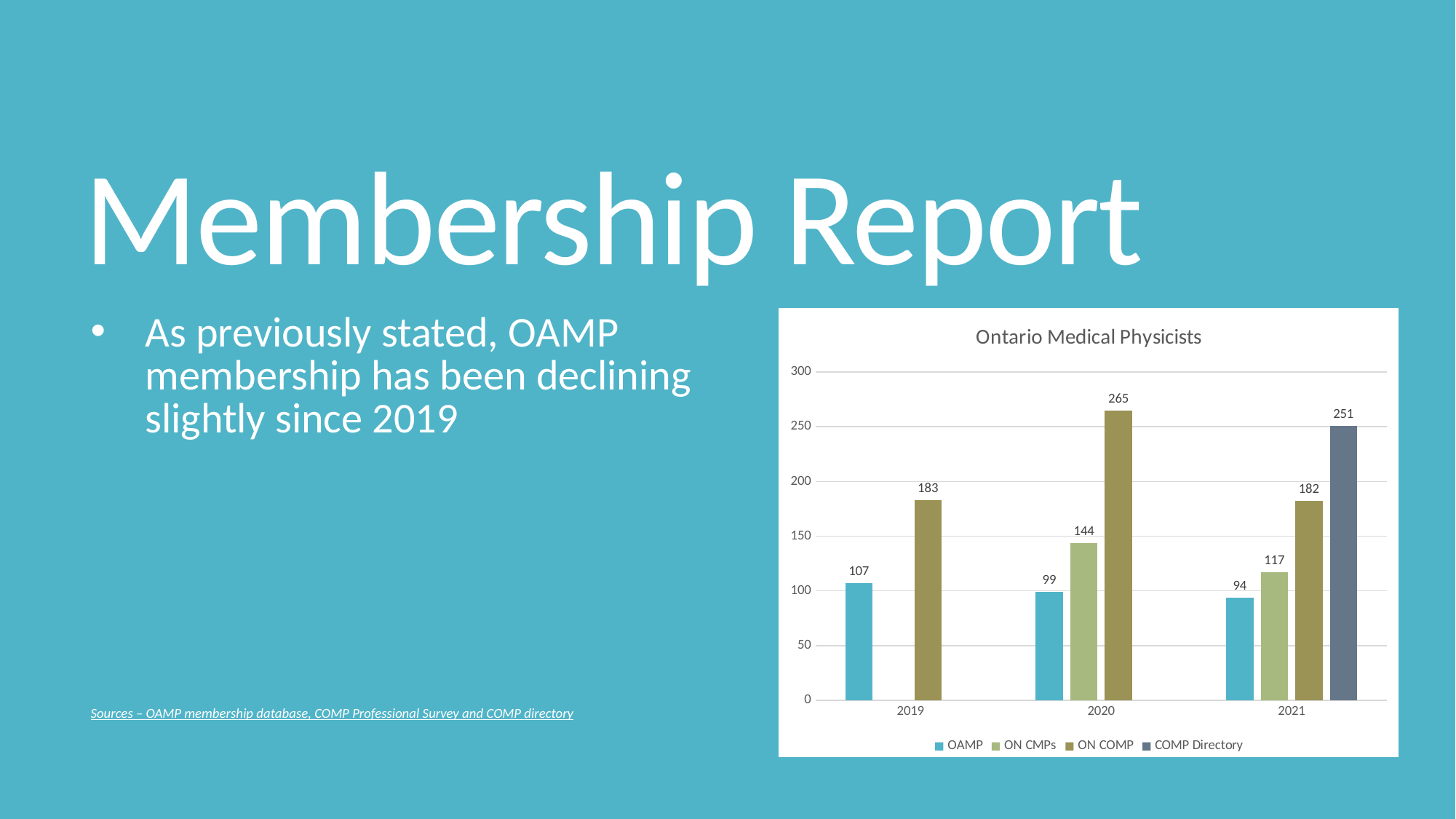

# Membership Report
As previously stated, OAMP membership has been declining slightly since 2019

Sources – OAMP membership database, COMP Professional Survey and COMP directory

### Chart: Ontario Medical Physicists

| Category |  |  |  |  |
|---|---|---|---|---|
| 2019 | 107.0 | None | 183.0 | None |
| 2020 | 99.0 | 144.0 | 265.0 | None |
| 2021 | 94.0 | 117.0 | 182.0 | 251.0 |